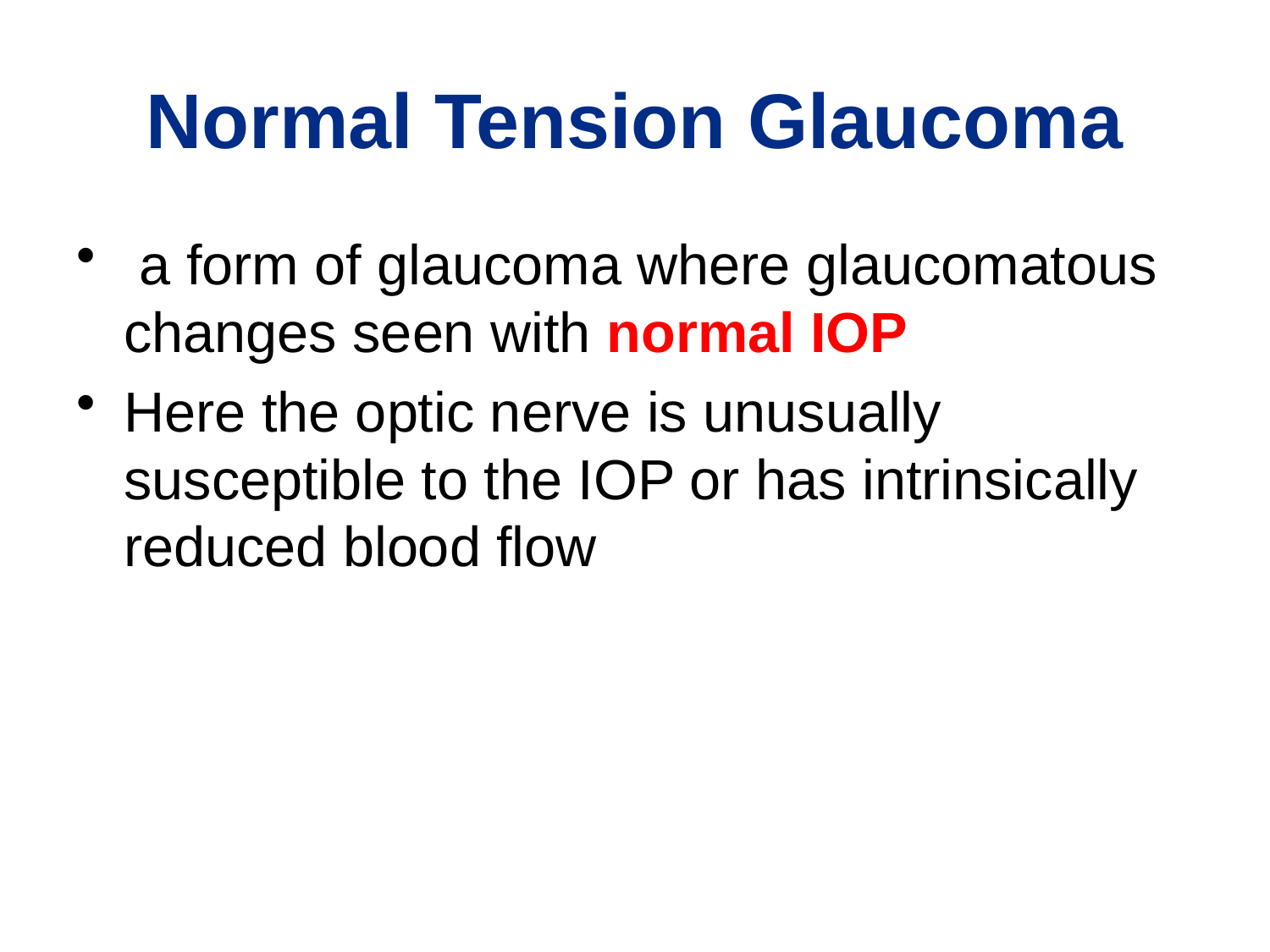

# Normal Tension Glaucoma
 a form of glaucoma where glaucomatous changes seen with normal IOP
Here the optic nerve is unusually susceptible to the IOP or has intrinsically reduced blood flow